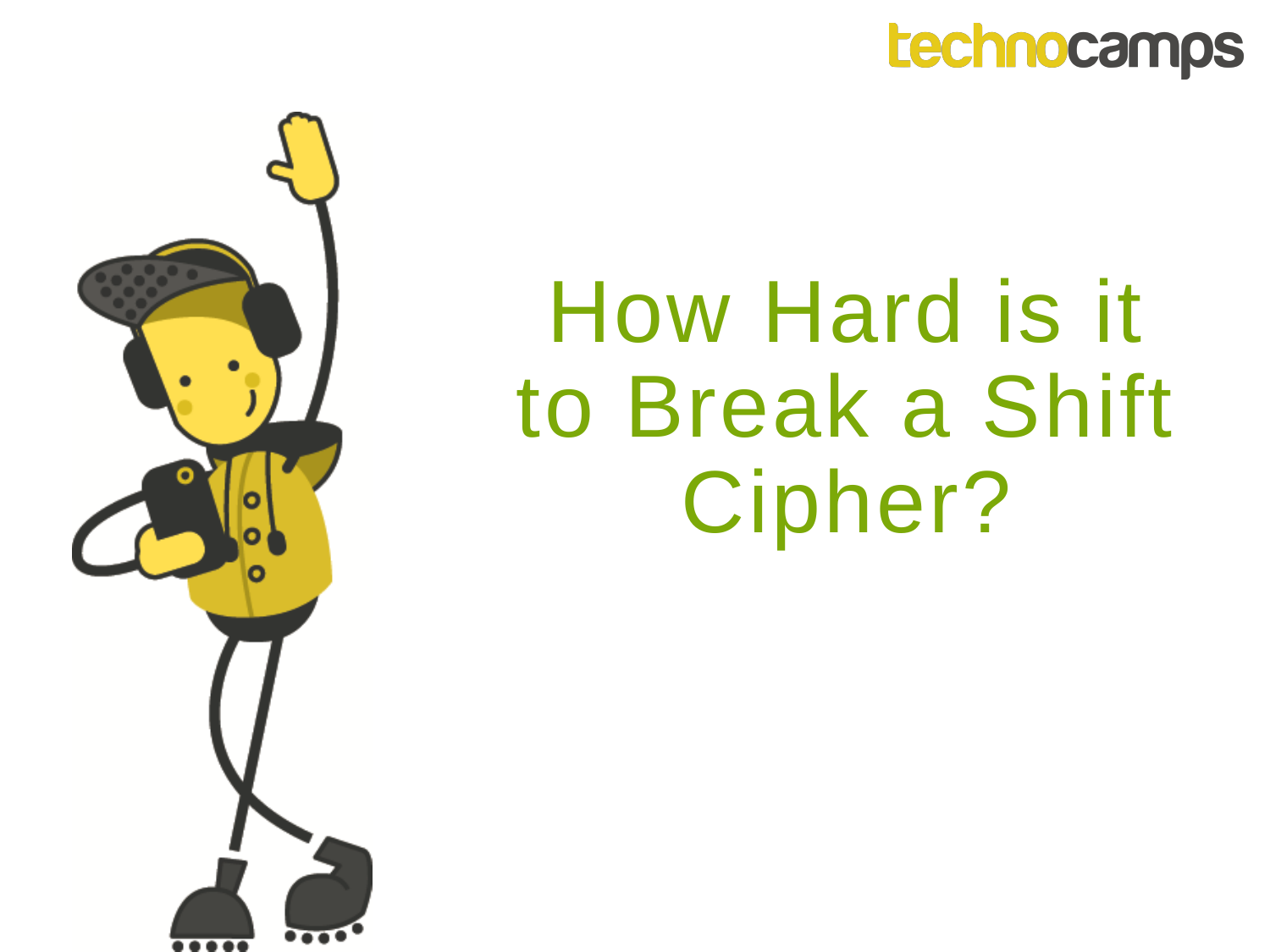

How Hard is it to Break a Shift Cipher?